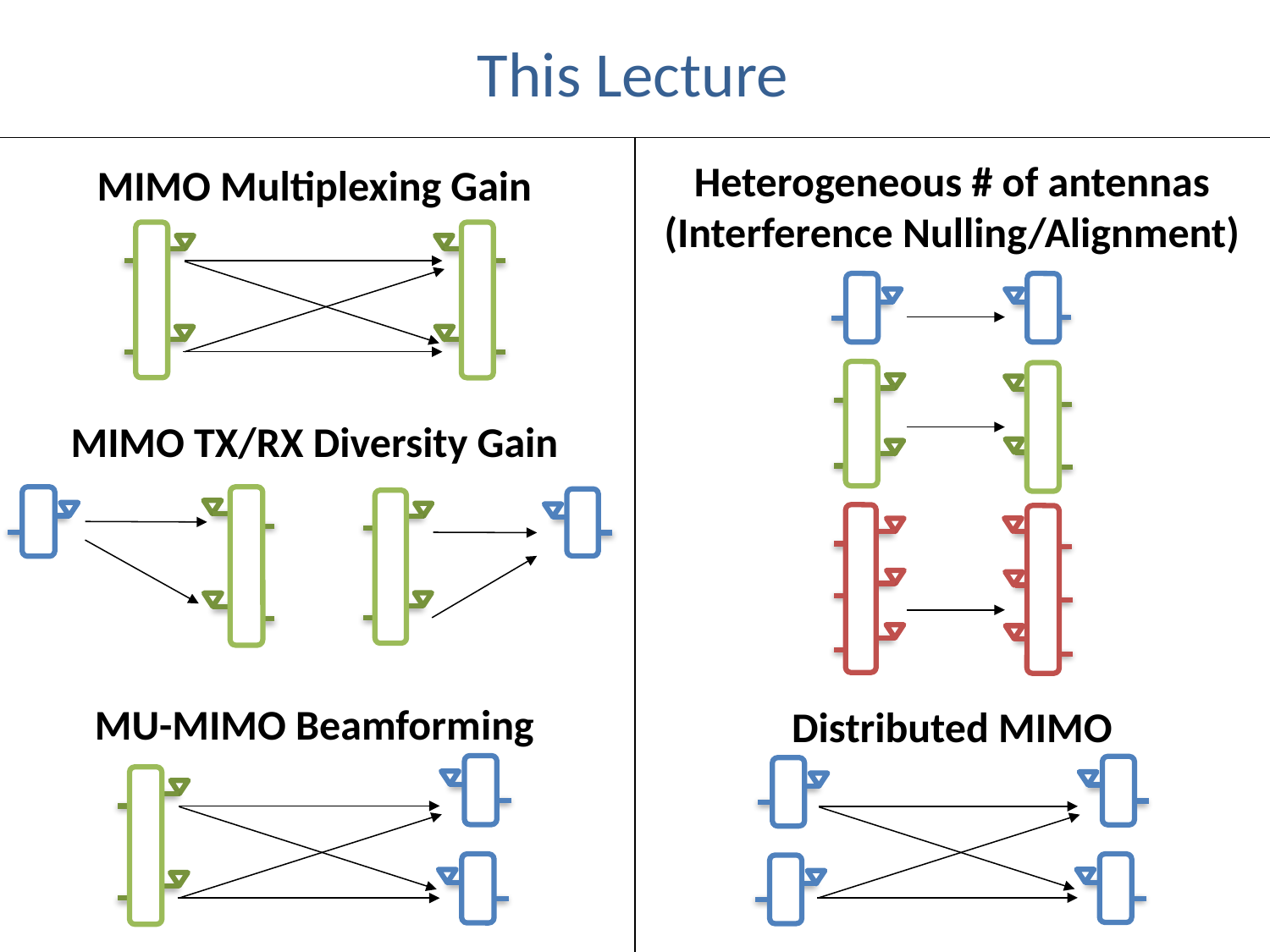

This Lecture
MIMO Multiplexing Gain
Heterogeneous # of antennas
(Interference Nulling/Alignment)

MIMO TX/RX Diversity Gain

MU-MIMO Beamforming
Distributed MIMO